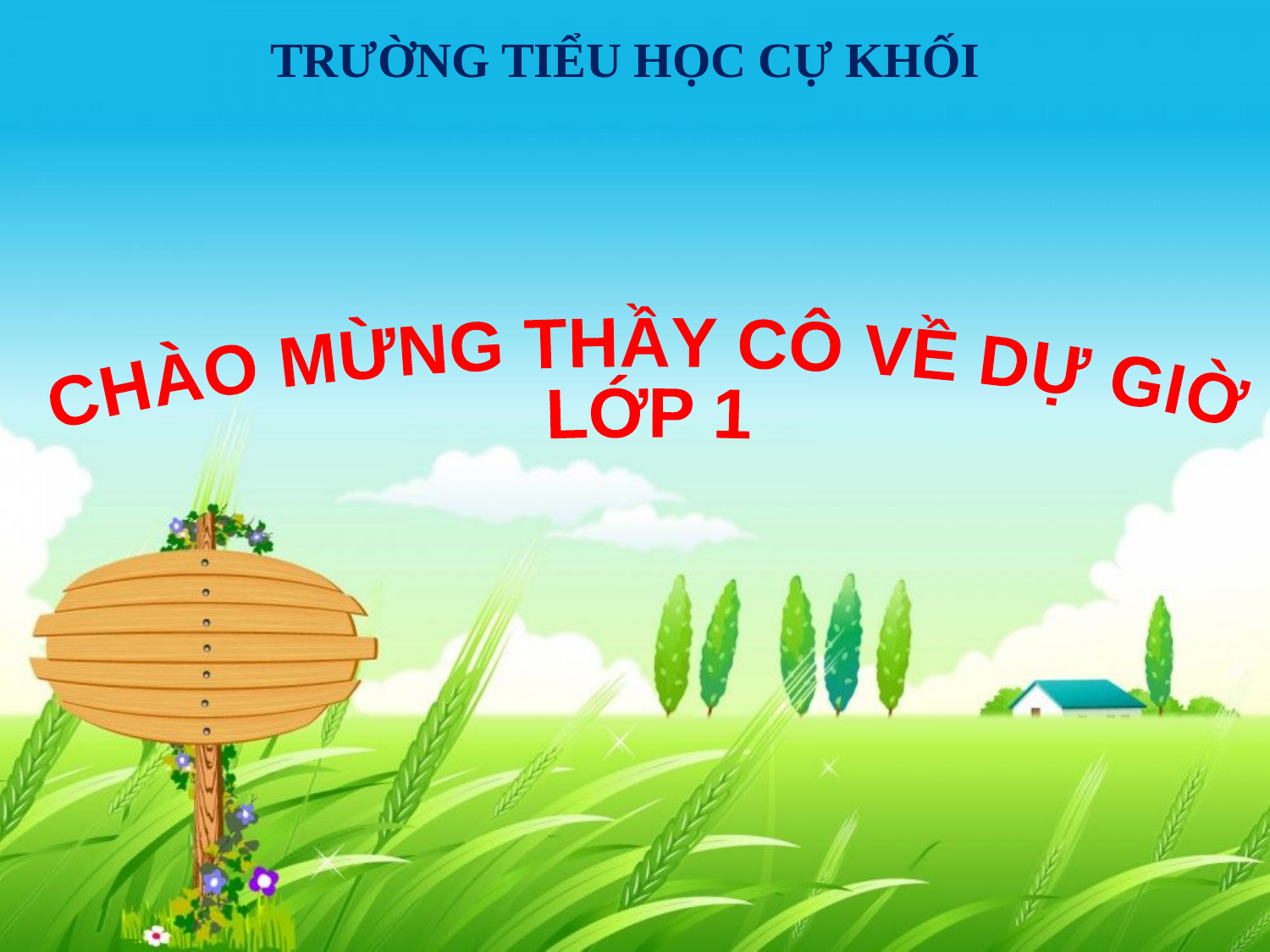

TRƯỜNG TIỂU HỌC CỰ KHỐI
CHÀO MỪNG THẦY CÔ VỀ DỰ GIỜ
LỚP 1